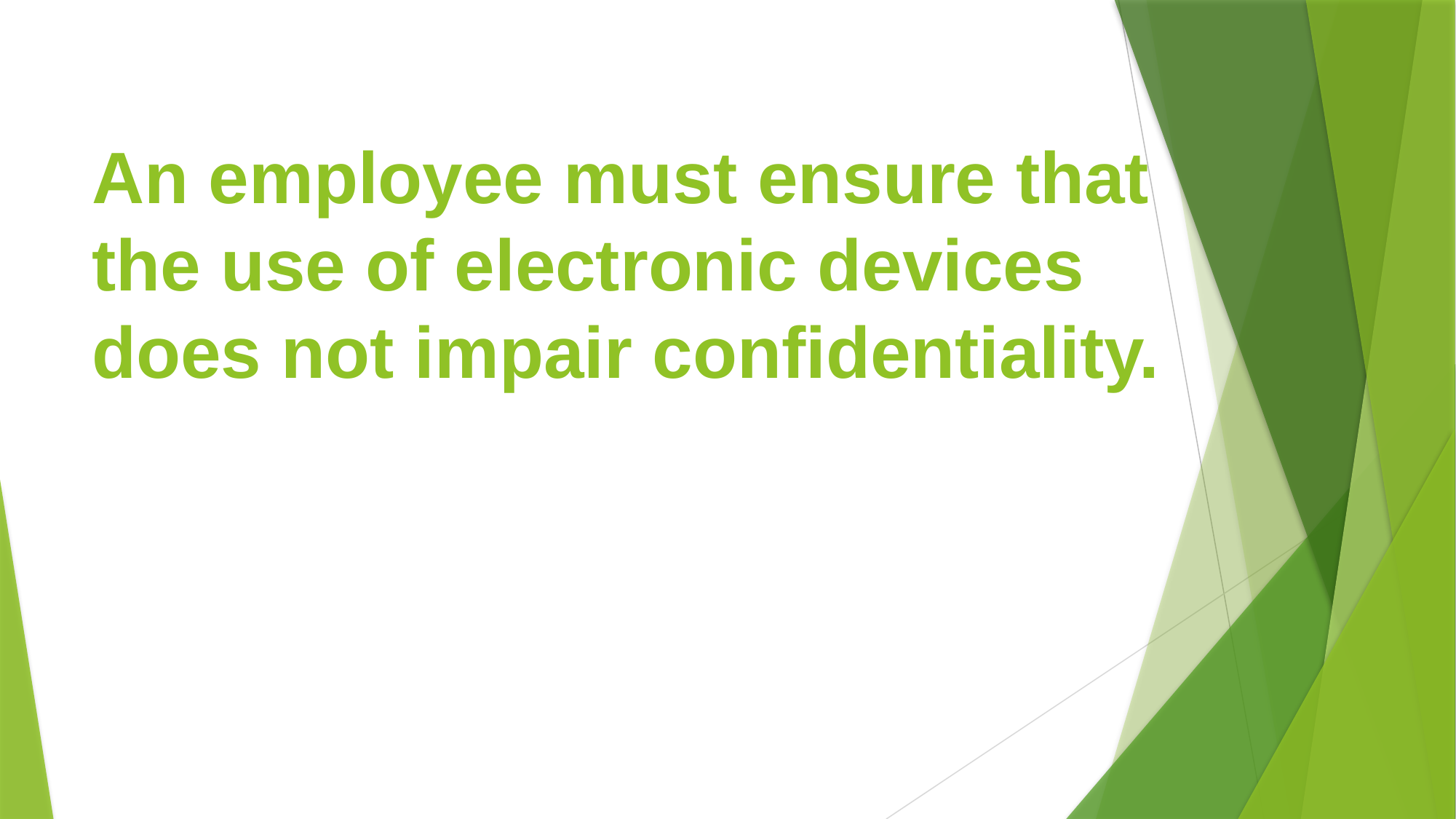

# An employee must ensure that the use of electronic devices does not impair confidentiality.